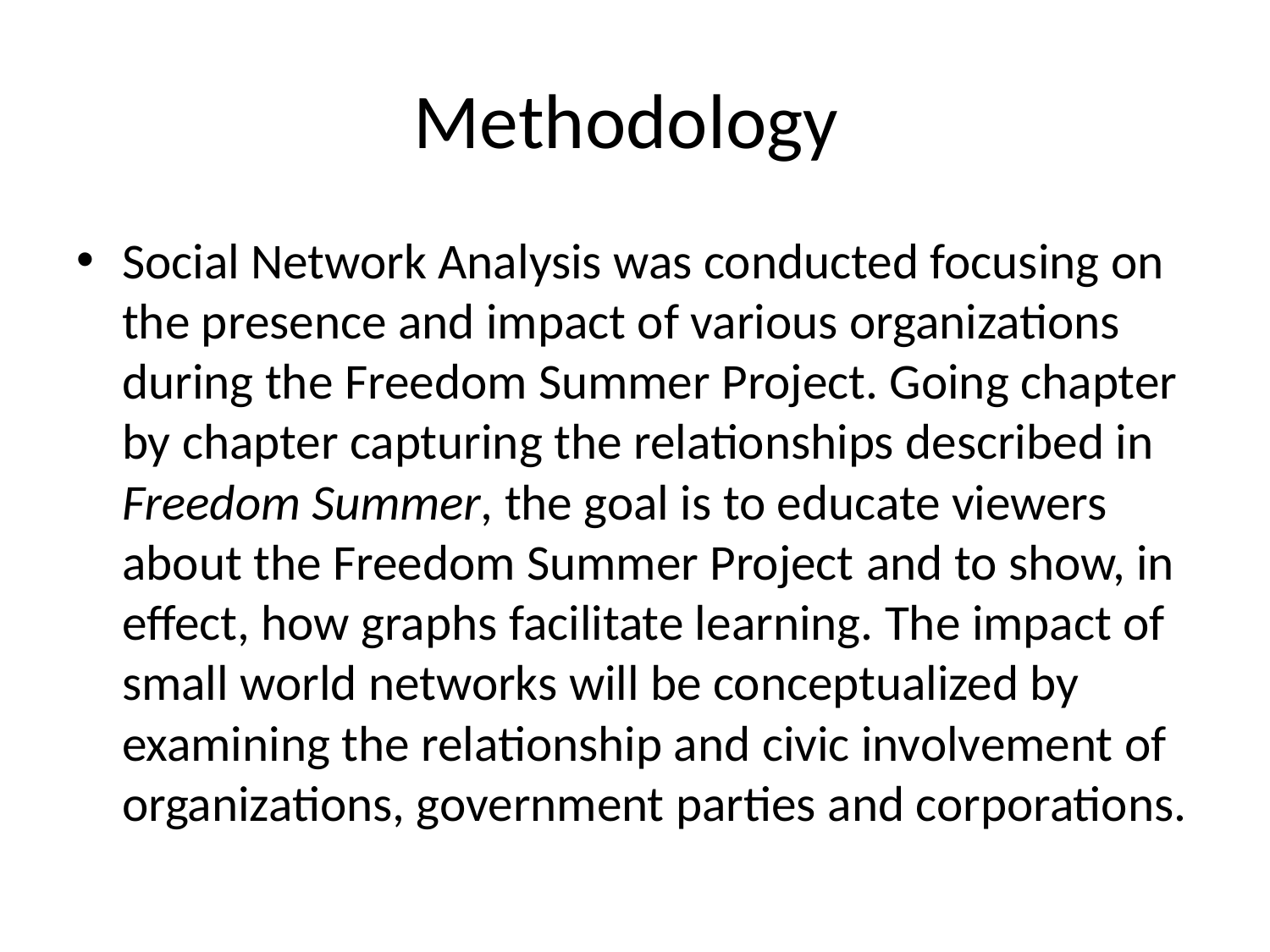

# Methodology
Social Network Analysis was conducted focusing on the presence and impact of various organizations during the Freedom Summer Project. Going chapter by chapter capturing the relationships described in Freedom Summer, the goal is to educate viewers about the Freedom Summer Project and to show, in effect, how graphs facilitate learning. The impact of small world networks will be conceptualized by examining the relationship and civic involvement of organizations, government parties and corporations.